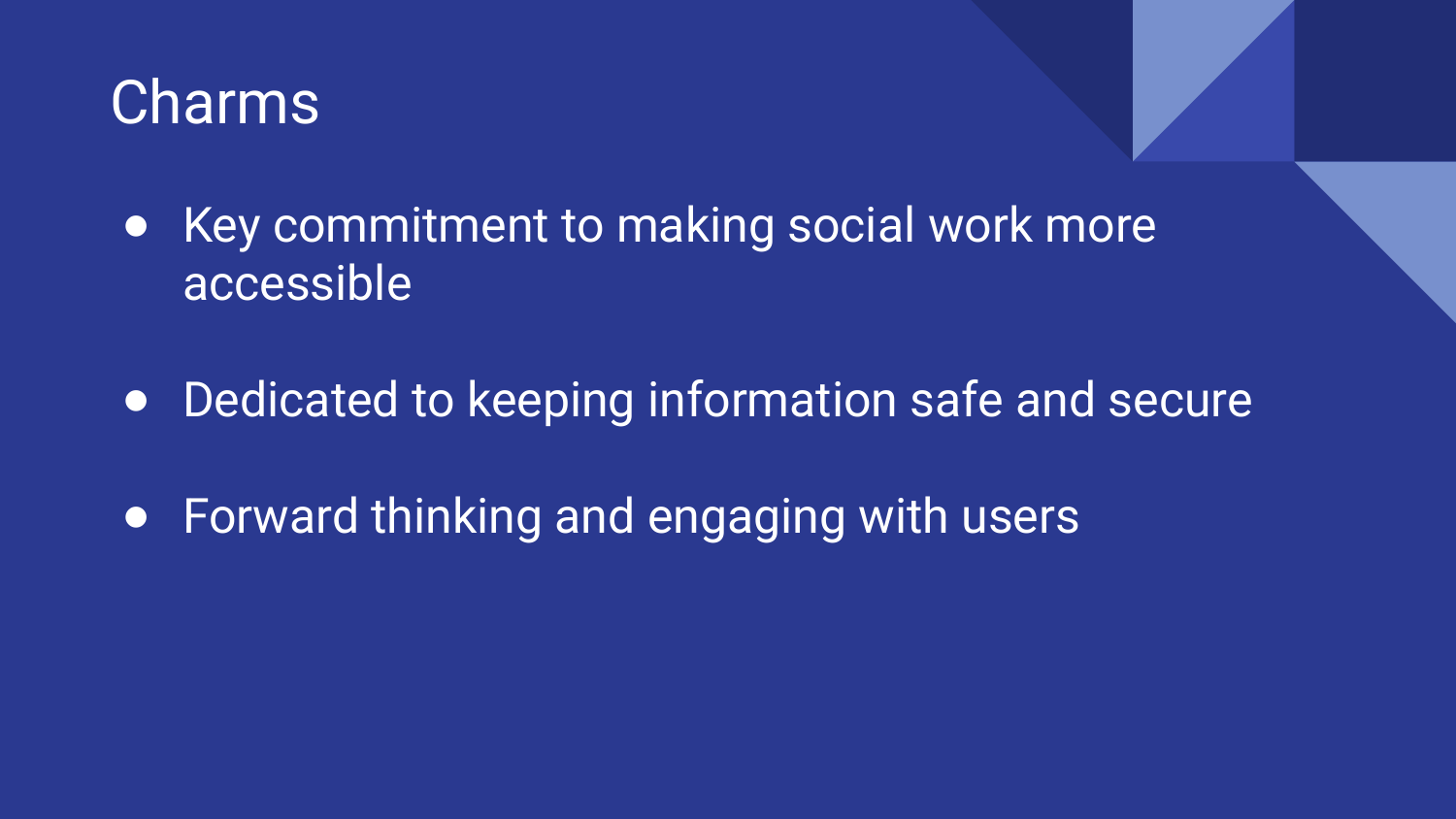

# Charms

Key commitment to making social work more accessible

Dedicated to keeping information safe and secure

Forward thinking and engaging with users